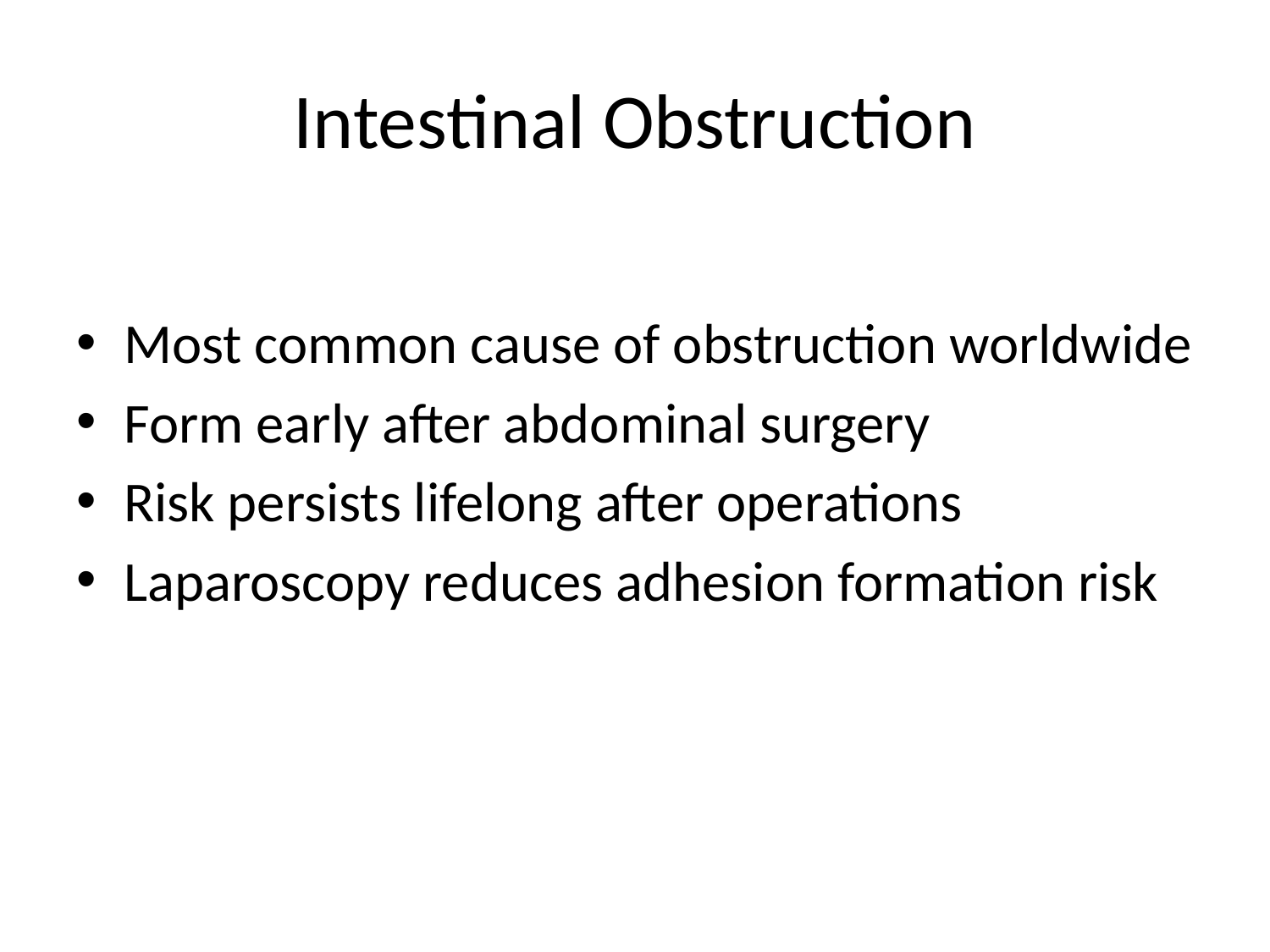

# Intestinal Obstruction

Most common cause of obstruction worldwide
Form early after abdominal surgery
Risk persists lifelong after operations
Laparoscopy reduces adhesion formation risk